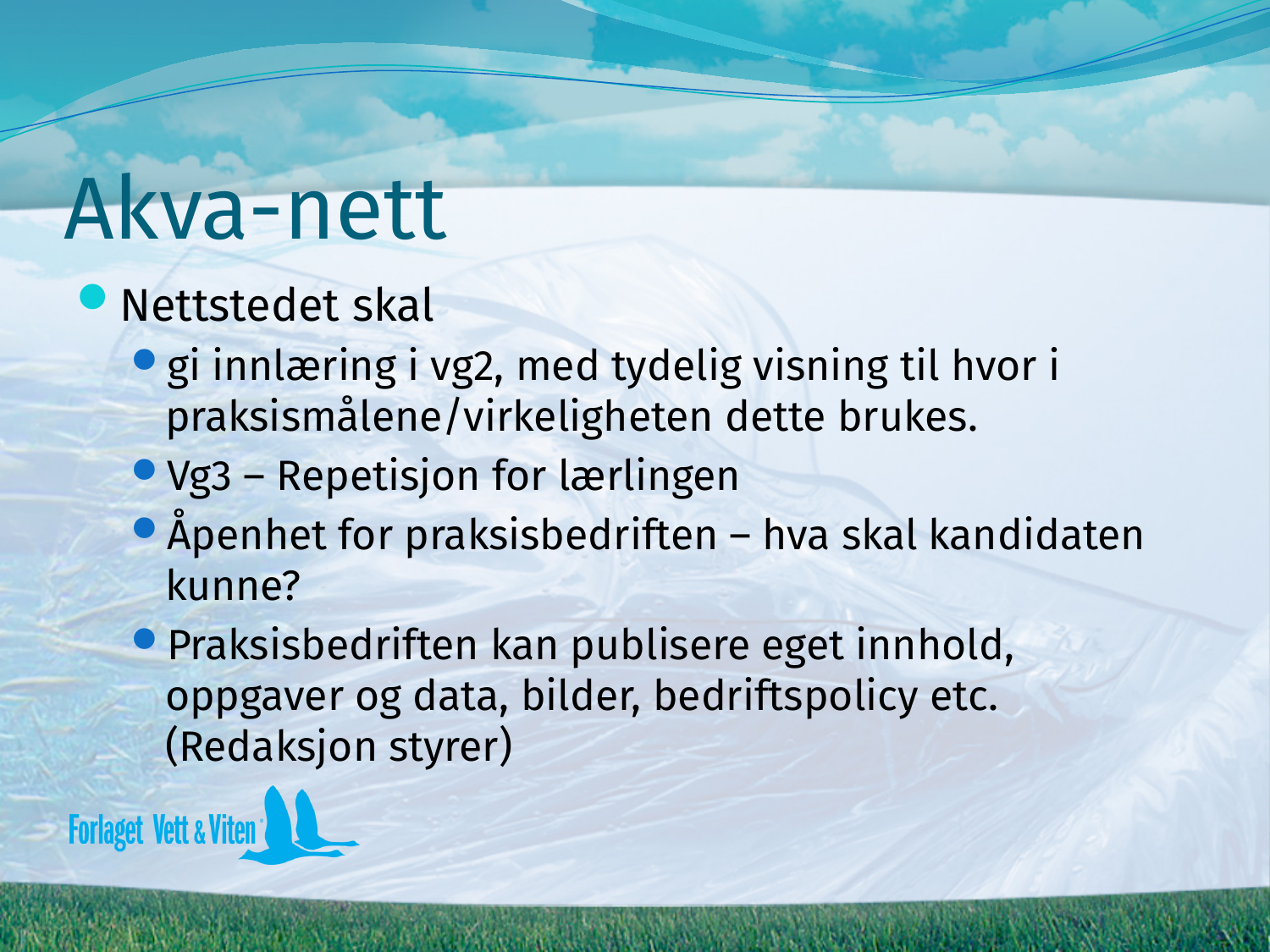

# Akva-nett
Nettstedet skal
gi innlæring i vg2, med tydelig visning til hvor i praksismålene/virkeligheten dette brukes.
Vg3 – Repetisjon for lærlingen
Åpenhet for praksisbedriften – hva skal kandidaten kunne?
Praksisbedriften kan publisere eget innhold, oppgaver og data, bilder, bedriftspolicy etc. (Redaksjon styrer)